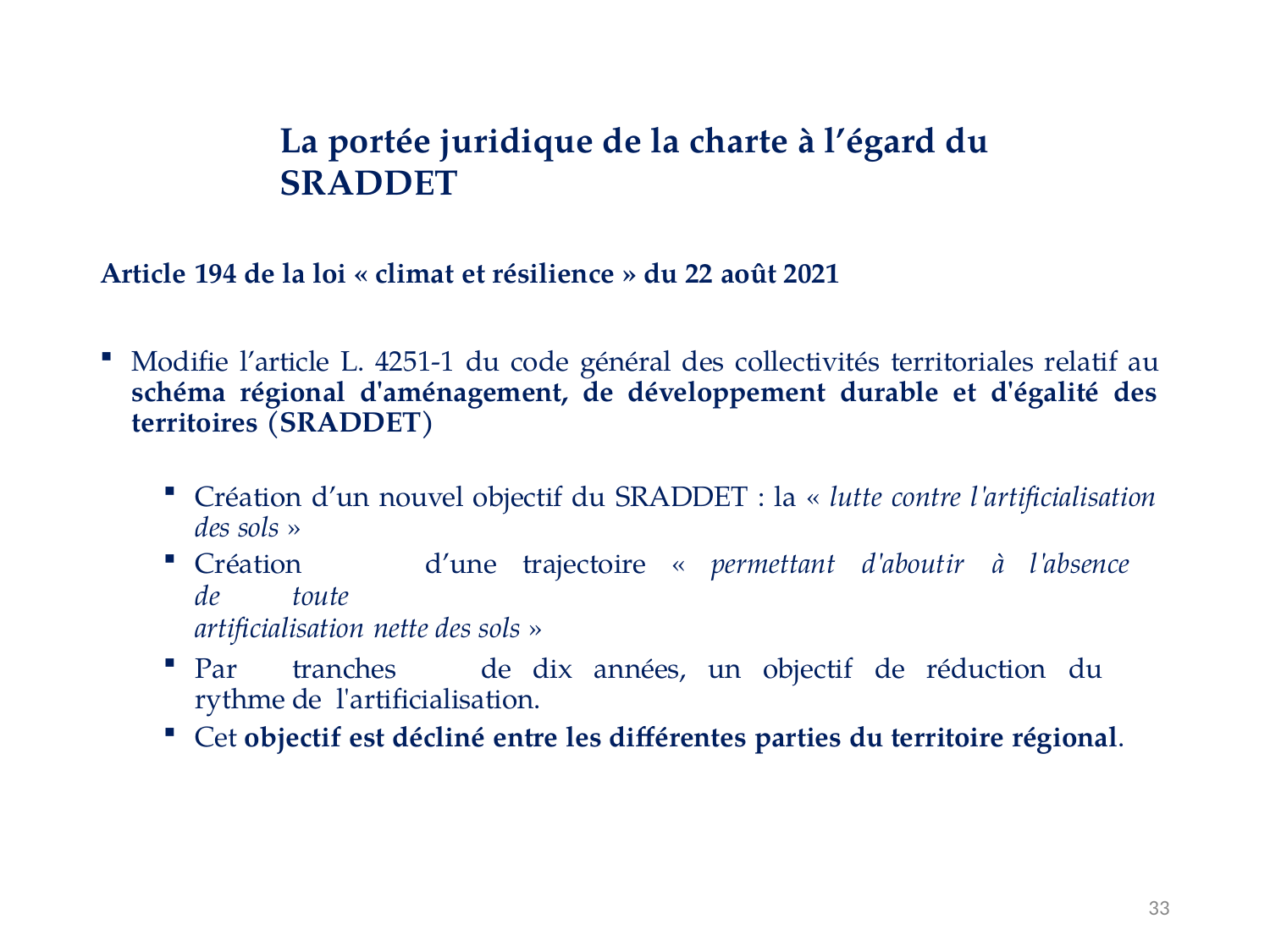

# La portée juridique de la charte à l’égard du SRADDET
Article 194 de la loi « climat et résilience » du 22 août 2021

Modifie l’article L. 4251-1 du code général des collectivités territoriales relatif au  schéma régional d'aménagement, de développement durable et d'égalité des  territoires (SRADDET)

Création d’un nouvel objectif du SRADDET : la « lutte contre l'artificialisation  des sols »
Création	d’une	trajectoire	«	permettant	d'aboutir	à	l'absence	de	toute
artificialisation nette des sols »
Par	tranches	de	dix	années,	un	objectif	de	réduction	du	rythme	de  l'artificialisation.
Cet objectif est décliné entre les différentes parties du territoire régional.
33